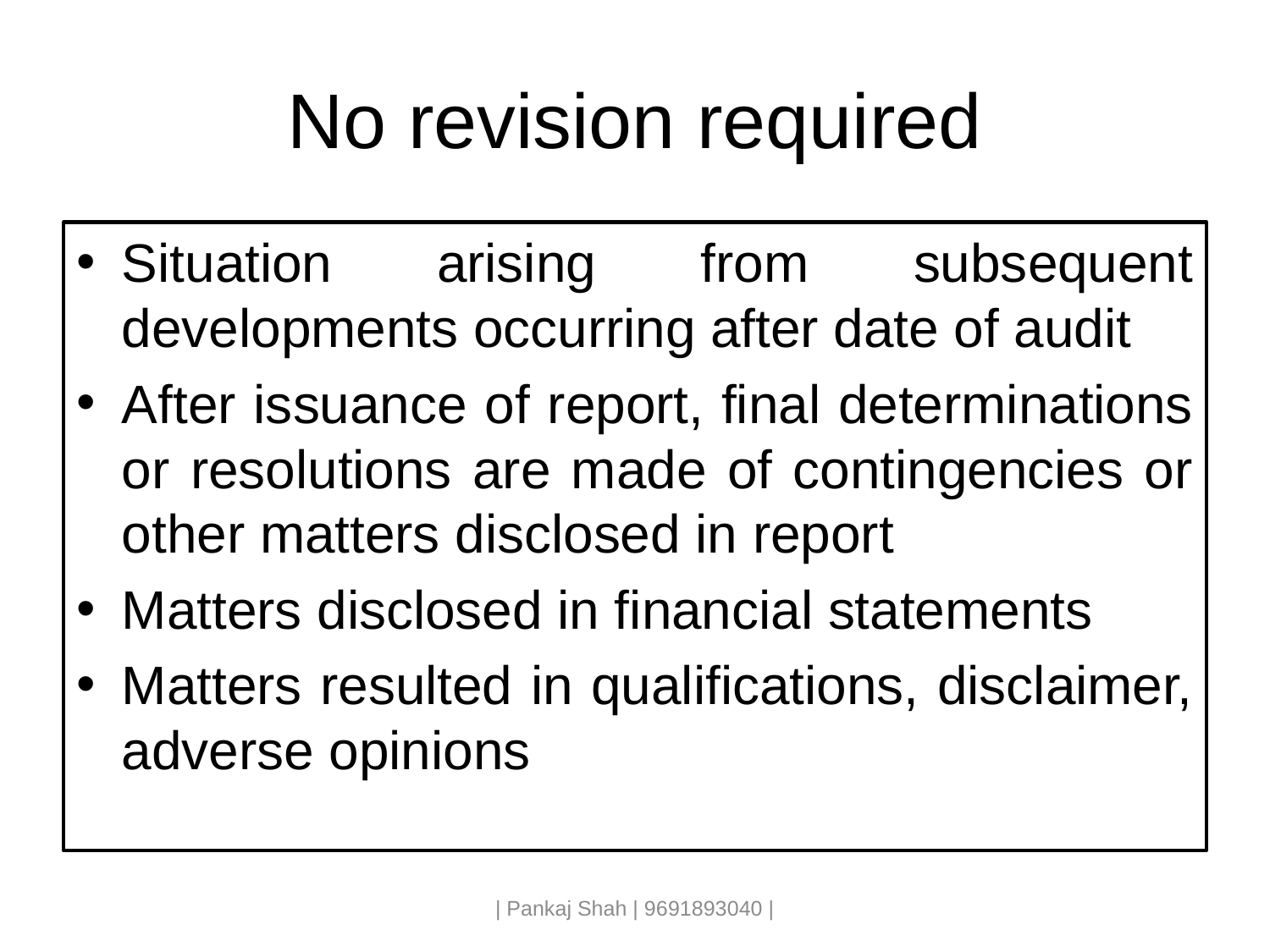

# No revision required
Situation arising from subsequent developments occurring after date of audit
After issuance of report, final determinations or resolutions are made of contingencies or other matters disclosed in report
Matters disclosed in financial statements
Matters resulted in qualifications, disclaimer, adverse opinions
| Pankaj Shah | 9691893040 |